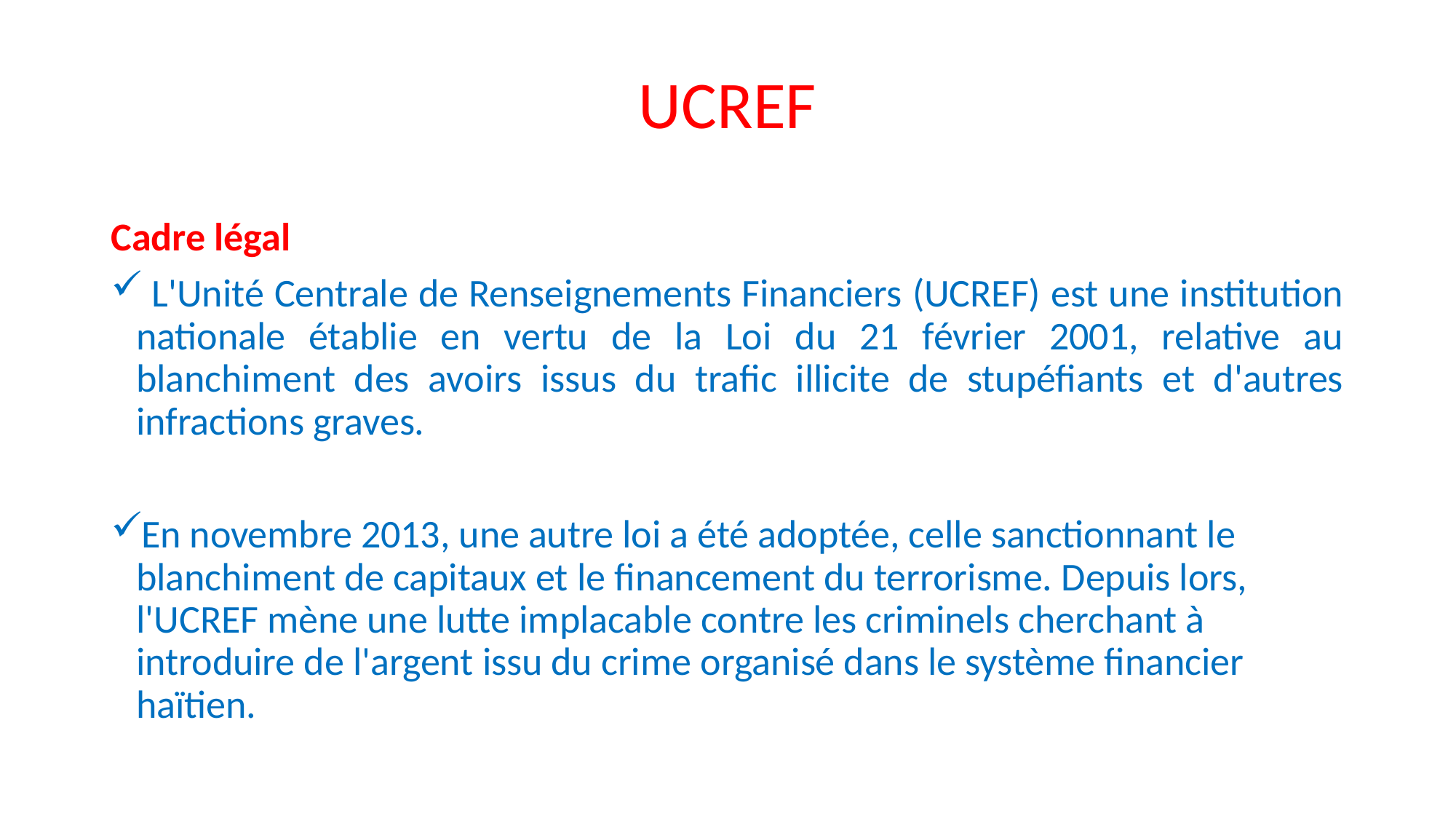

# UCREF

Cadre légal
 L'Unité Centrale de Renseignements Financiers (UCREF) est une institution nationale établie en vertu de la Loi du 21 février 2001, relative au blanchiment des avoirs issus du trafic illicite de stupéfiants et d'autres infractions graves.

En novembre 2013, une autre loi a été adoptée, celle sanctionnant le blanchiment de capitaux et le financement du terrorisme. Depuis lors, l'UCREF mène une lutte implacable contre les criminels cherchant à introduire de l'argent issu du crime organisé dans le système financier haïtien.